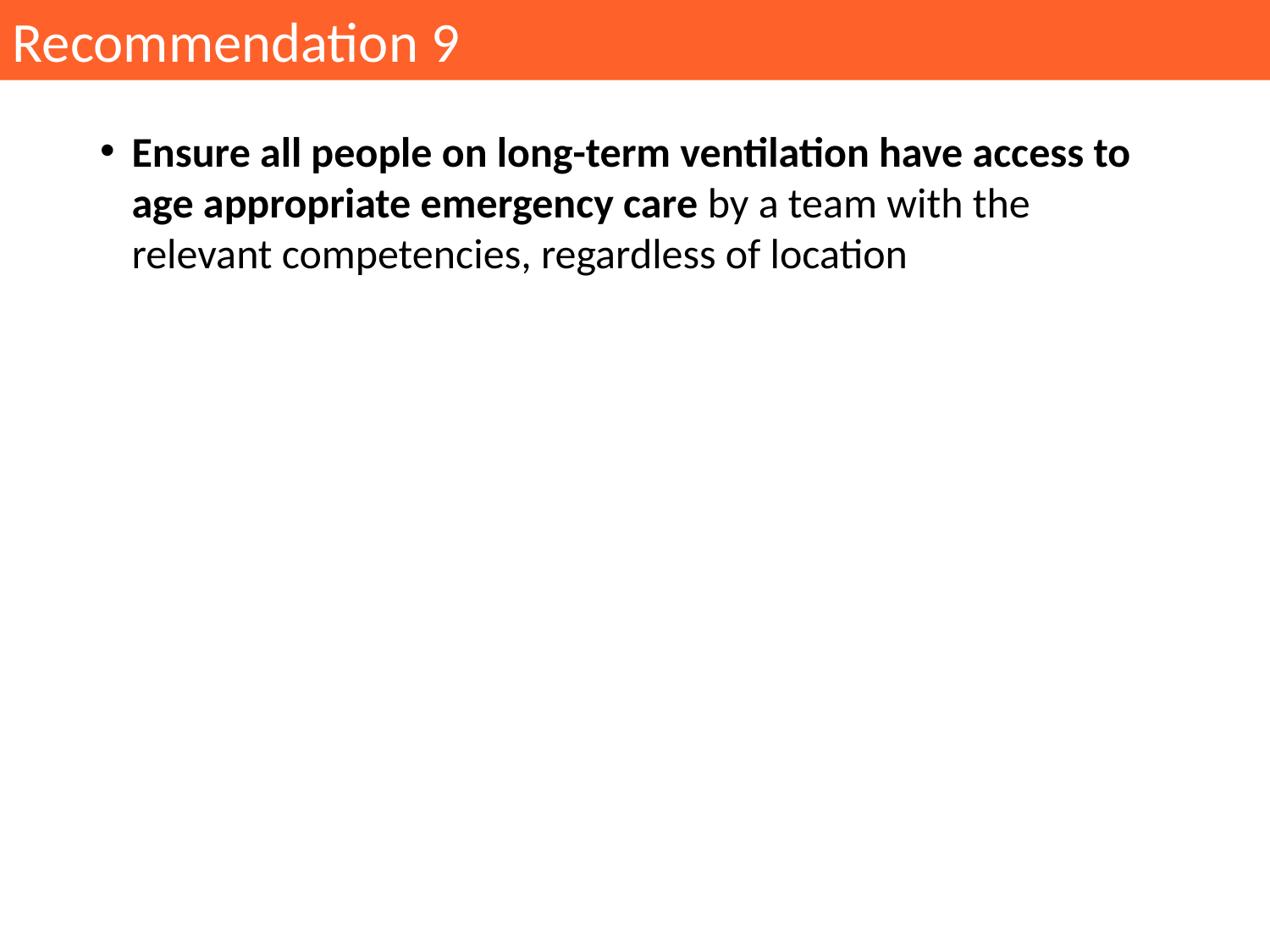

Recommendation 9
Ensure all people on long-term ventilation have access to age appropriate emergency care by a team with the relevant competencies, regardless of location